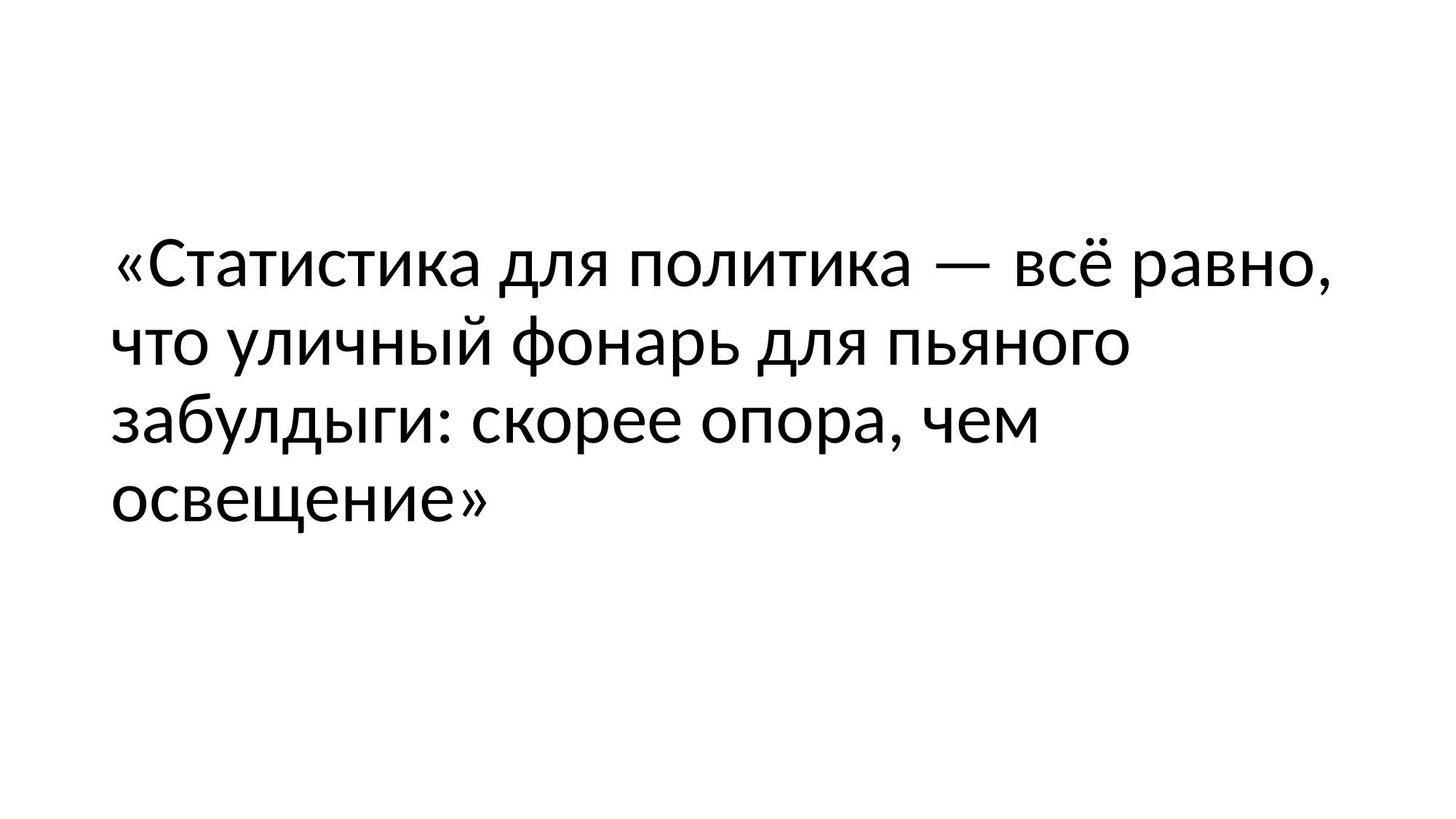

«Статистика для политика — всё равно, что уличный фонарь для пьяного забулдыги: скорее опора, чем освещение»